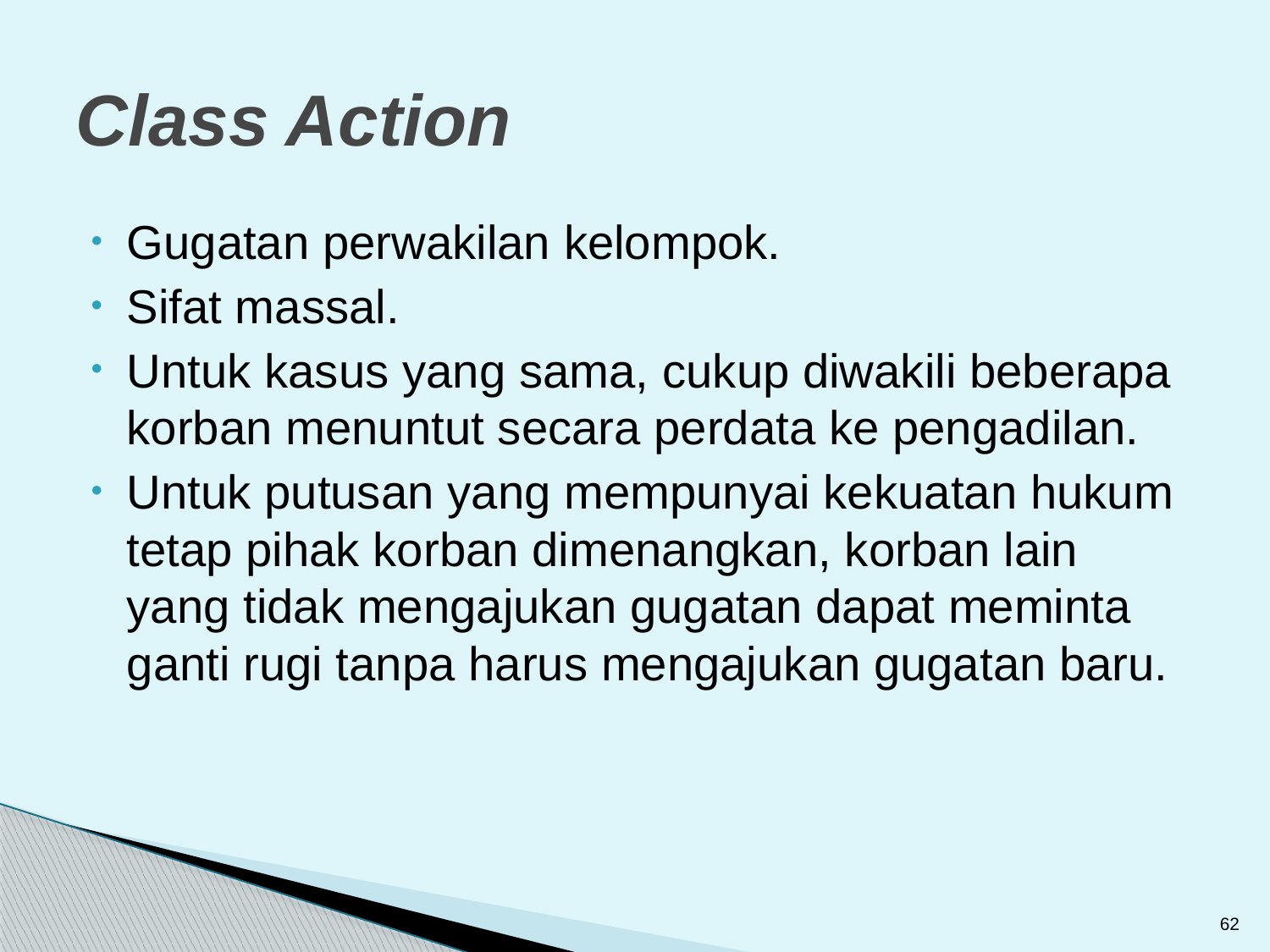

# Class Action
Gugatan perwakilan kelompok.
Sifat massal.
Untuk kasus yang sama, cukup diwakili beberapa korban menuntut secara perdata ke pengadilan.
Untuk putusan yang mempunyai kekuatan hukum tetap pihak korban dimenangkan, korban lain yang tidak mengajukan gugatan dapat meminta ganti rugi tanpa harus mengajukan gugatan baru.

62